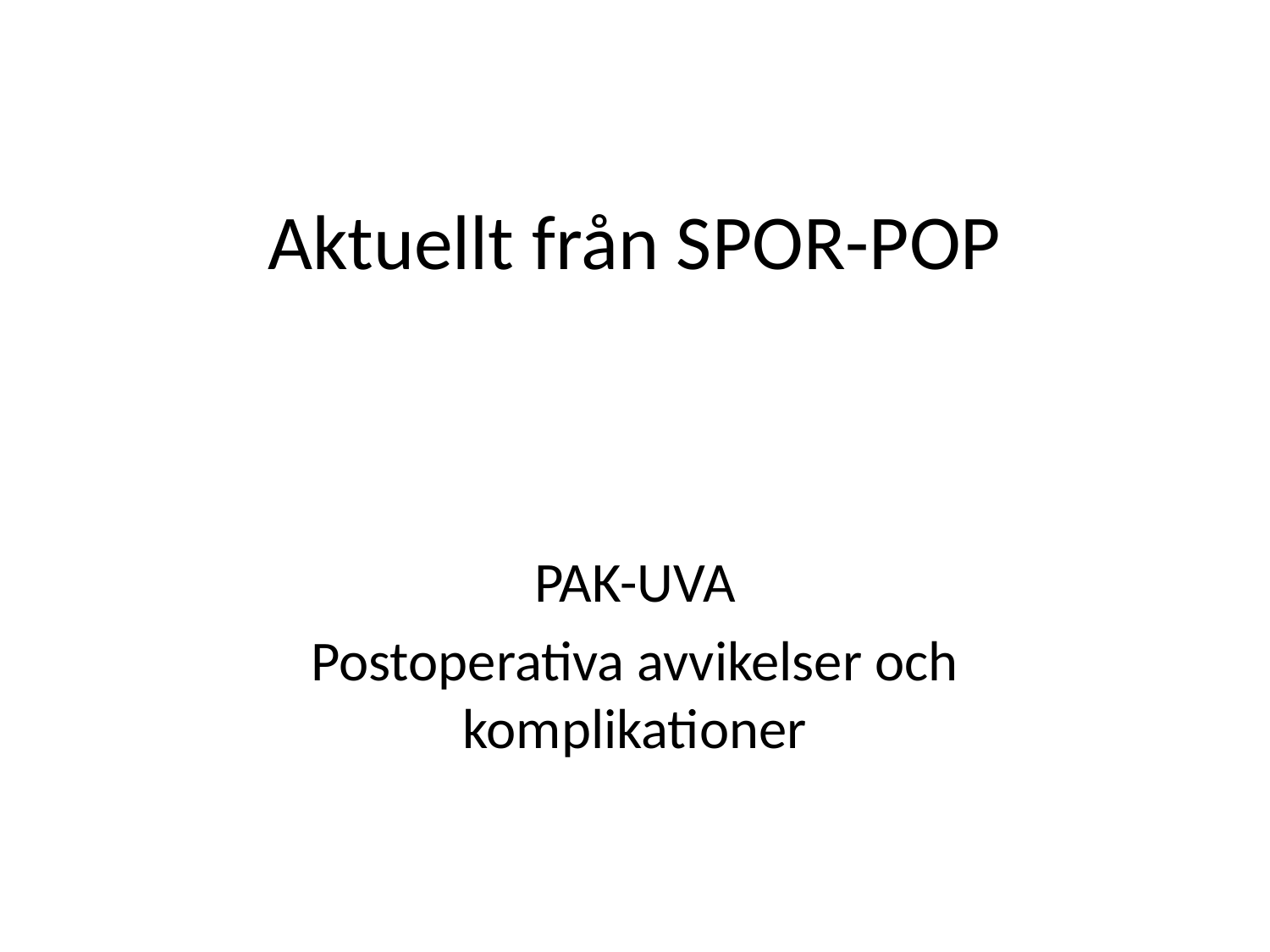

Aktuellt från SPOR-POP
PAK-UVA
Postoperativa avvikelser och komplikationer